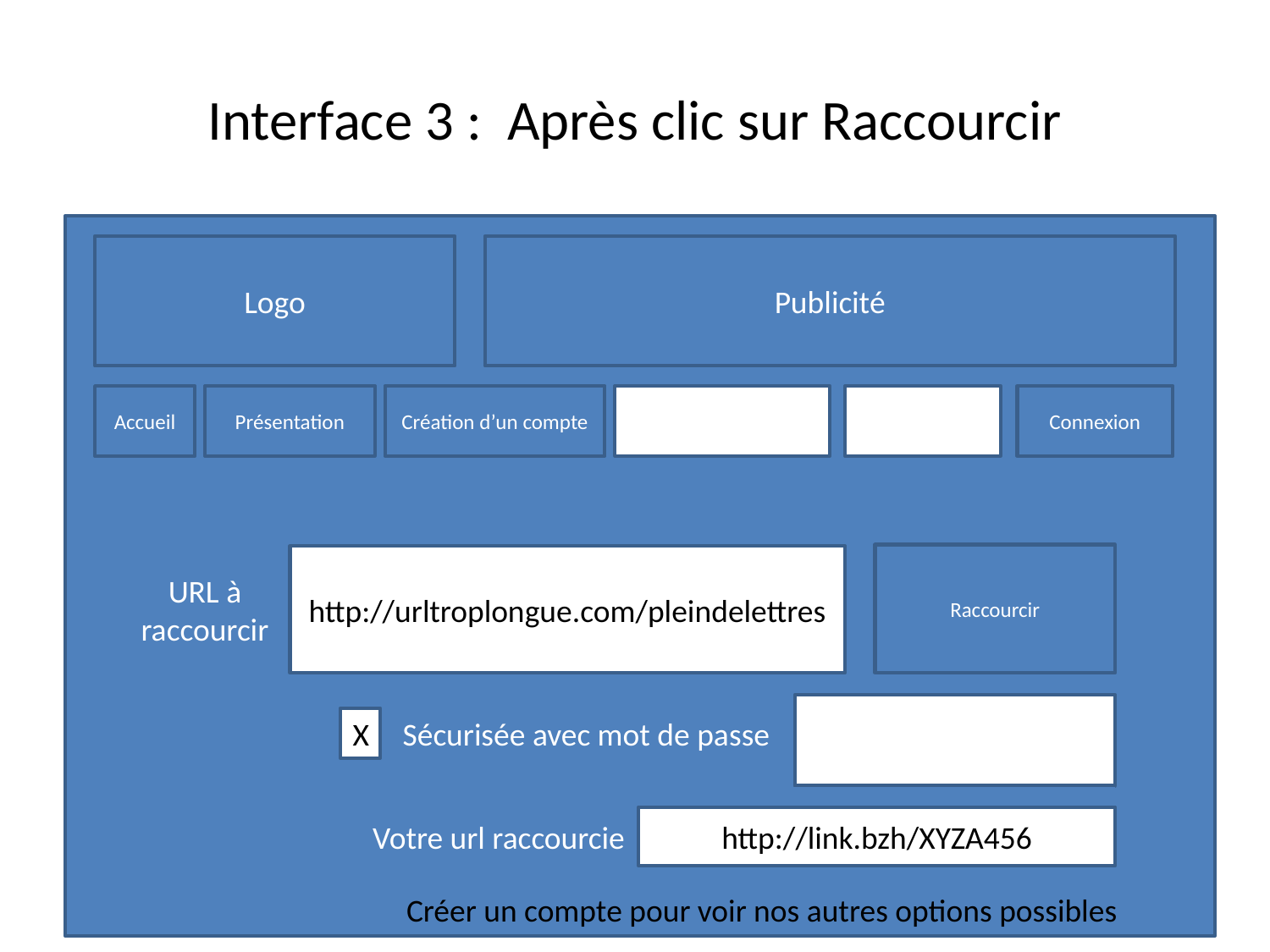

# Interface 3 :  Après clic sur Raccourcir

Logo
Publicité
Accueil
Présentation
Création d’un compte
Login
Mot de passe
Connexion
Raccourcir
URL à raccourcir
http://urltroplongue.com/pleindelettres
Sécurisée avec mot de passe

X

Votre url raccourcie

http://link.bzh/XYZA456

Créer un compte pour voir nos autres options possibles